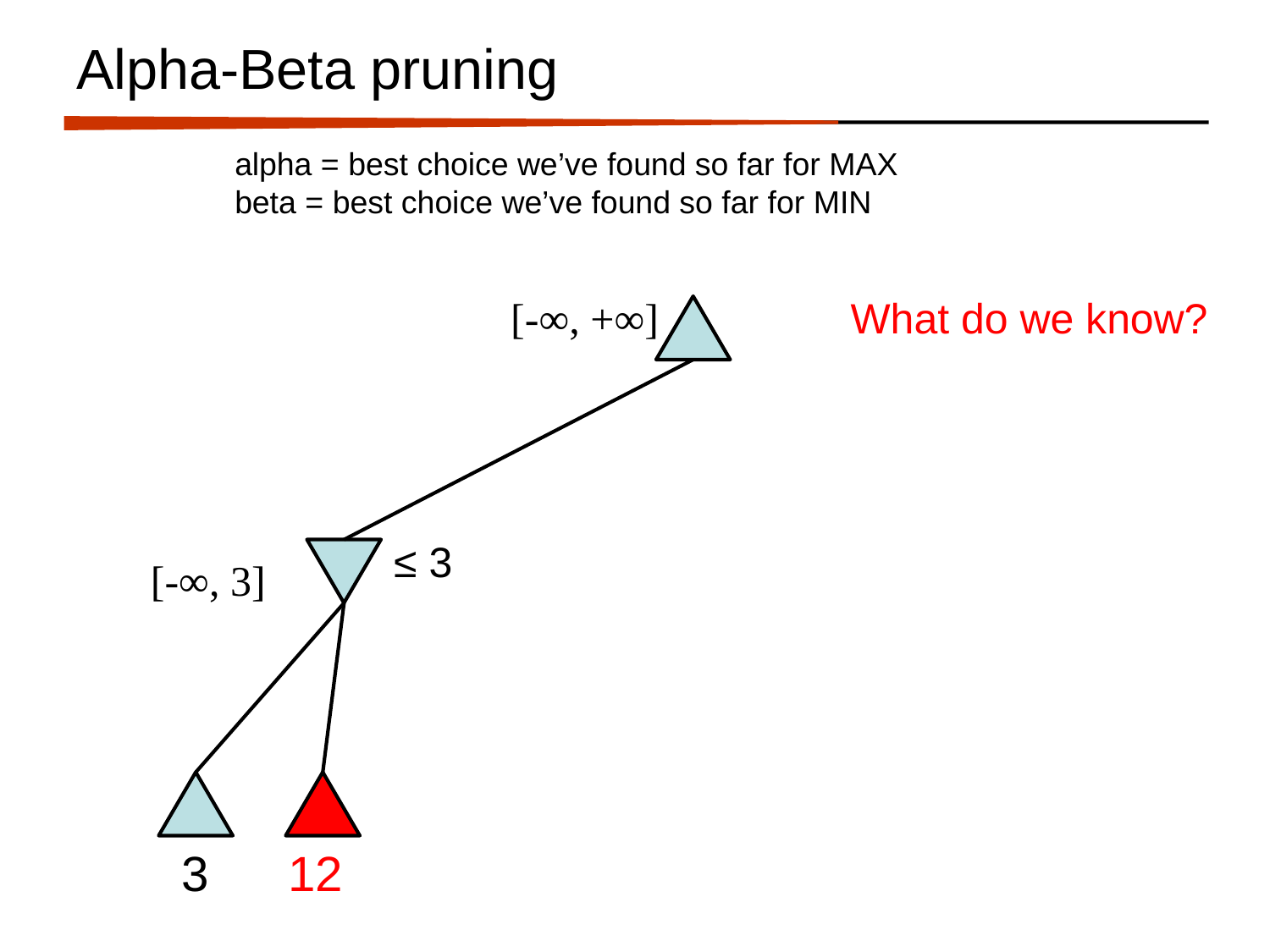

# Alpha-Beta pruning
alpha = best choice we’ve found so far for MAX
beta = best choice we’ve found so far for MIN

[-∞, +∞]
What do we know?
Range of possible values

≤ 3

[-∞, 3]

3
12